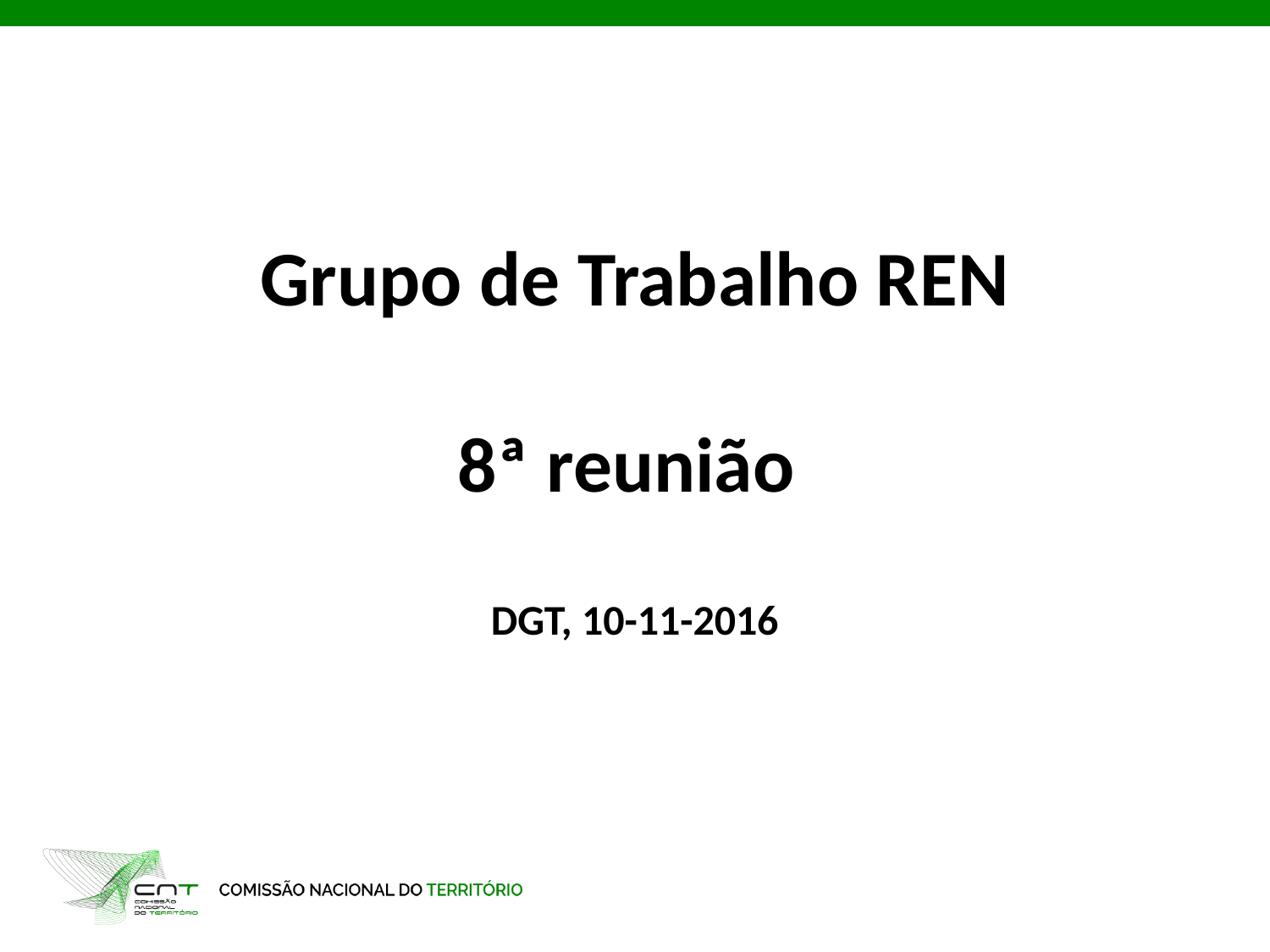

# Grupo de Trabalho REN 8ª reunião DGT, 10-11-2016